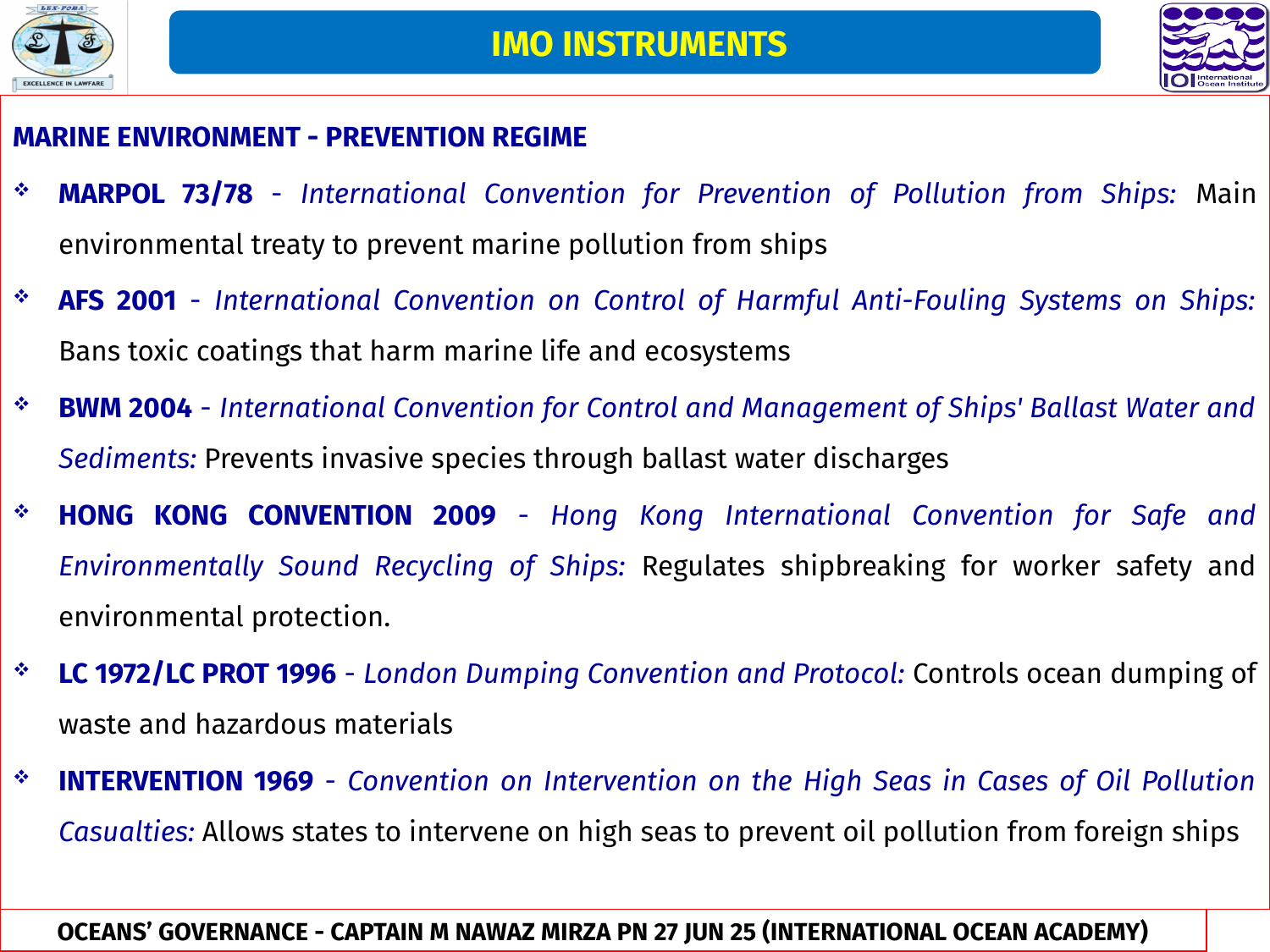

IMO INSTRUMENTS
MARINE ENVIRONMENT - PREVENTION REGIME
MARPOL 73/78 - International Convention for Prevention of Pollution from Ships: Main environmental treaty to prevent marine pollution from ships
AFS 2001 - International Convention on Control of Harmful Anti-Fouling Systems on Ships: Bans toxic coatings that harm marine life and ecosystems
BWM 2004 - International Convention for Control and Management of Ships' Ballast Water and Sediments: Prevents invasive species through ballast water discharges
HONG KONG CONVENTION 2009 - Hong Kong International Convention for Safe and Environmentally Sound Recycling of Ships: Regulates shipbreaking for worker safety and environmental protection.
LC 1972/LC PROT 1996 - London Dumping Convention and Protocol: Controls ocean dumping of waste and hazardous materials
INTERVENTION 1969 - Convention on Intervention on the High Seas in Cases of Oil Pollution Casualties: Allows states to intervene on high seas to prevent oil pollution from foreign ships